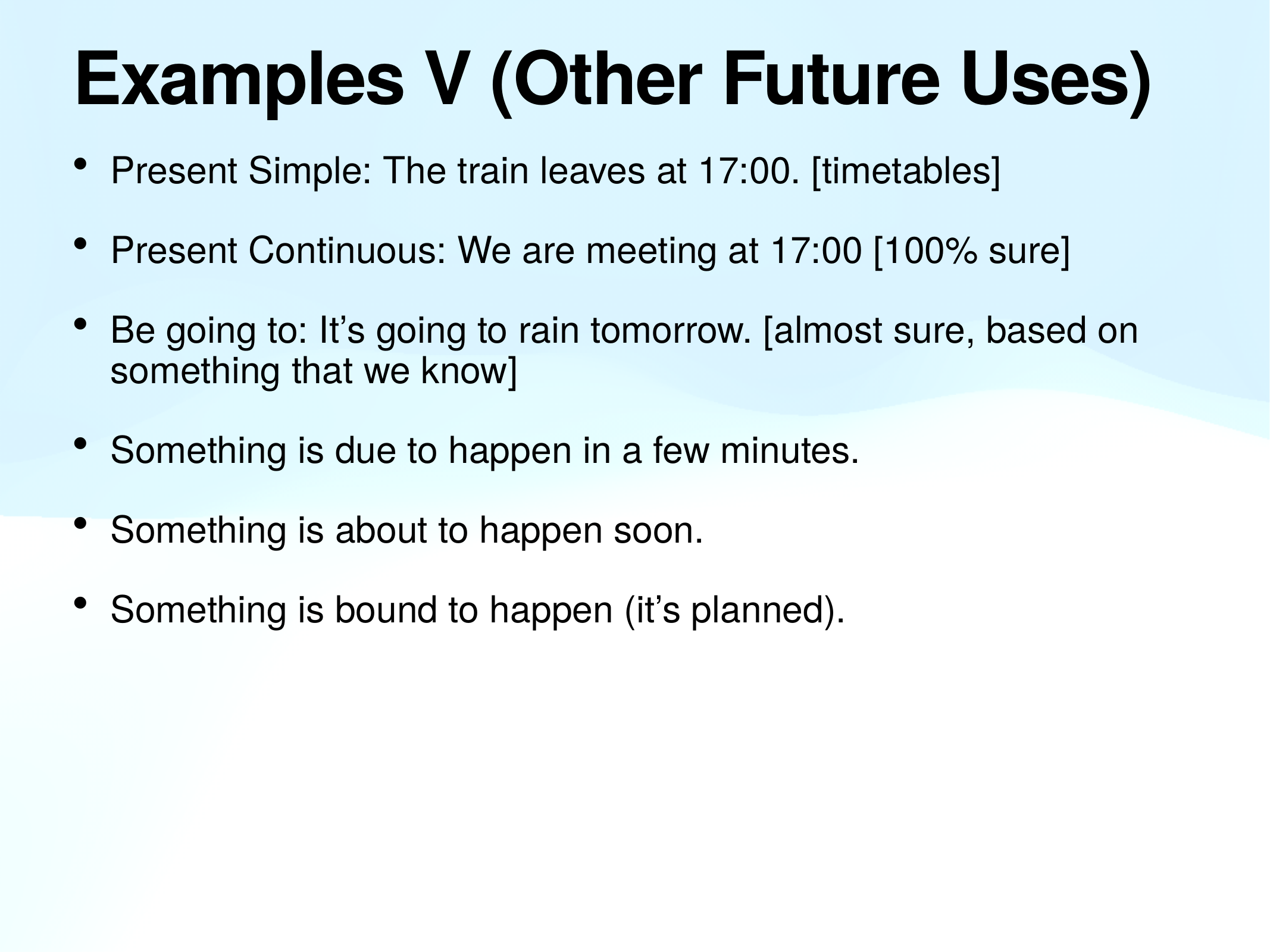

# Examples V (Other Future Uses)
Present Simple: The train leaves at 17:00. [timetables]
Present Continuous: We are meeting at 17:00 [100% sure]
Be going to: It’s going to rain tomorrow. [almost sure, based on something that we know]
Something is due to happen in a few minutes.
Something is about to happen soon.
Something is bound to happen (it’s planned).